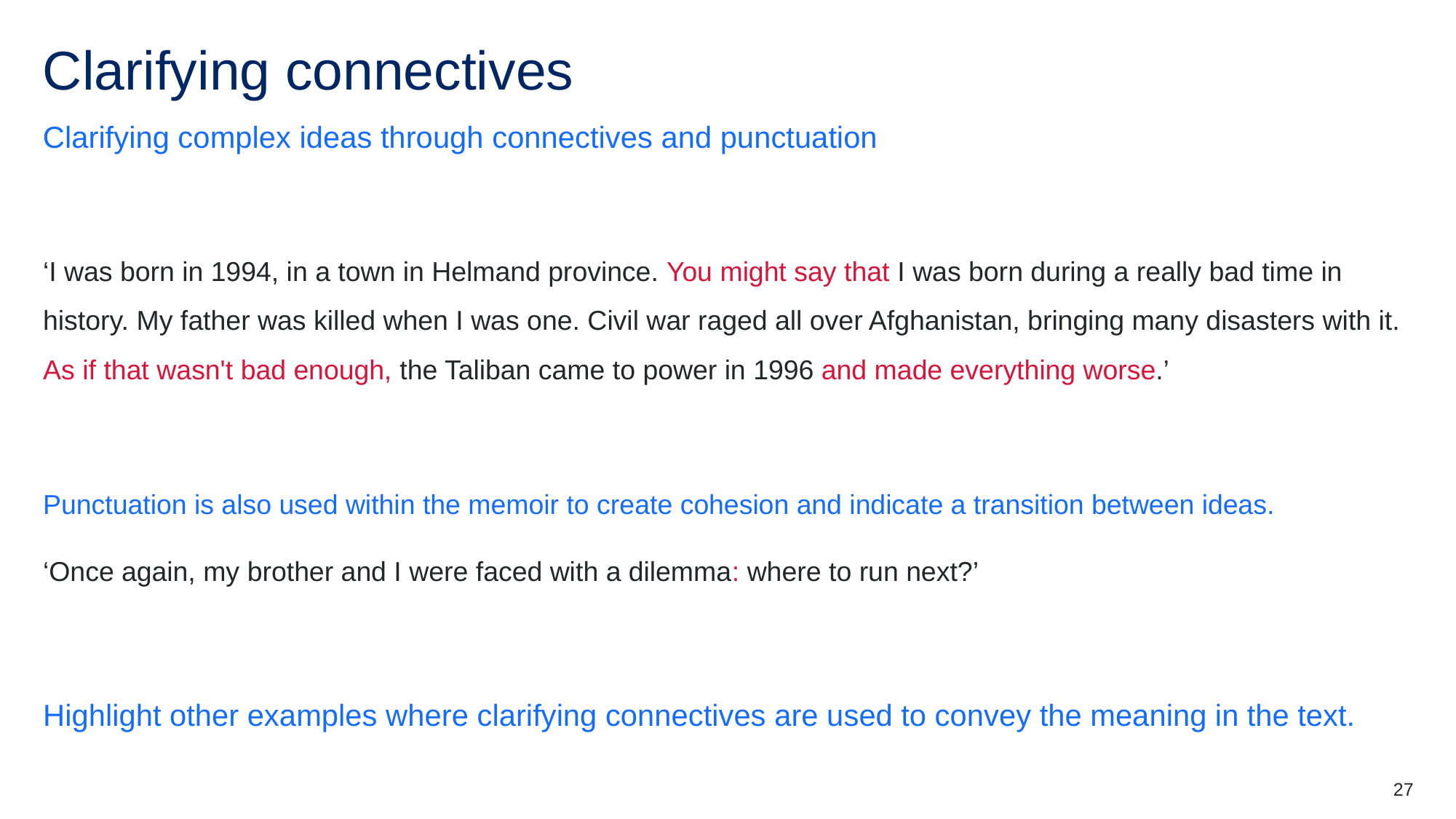

# Clarifying connectives
Clarifying complex ideas through connectives and punctuation

‘I was born in 1994, in a town in Helmand province. You might say that I was born during a really bad time in history. My father was killed when I was one. Civil war raged all over Afghanistan, bringing many disasters with it. As if that wasn't bad enough, the Taliban came to power in 1996 and made everything worse.’

Punctuation is also used within the memoir to create cohesion and indicate a transition between ideas.
‘Once again, my brother and I were faced with a dilemma: where to run next?’

Highlight other examples where clarifying connectives are used to convey the meaning in the text.

27